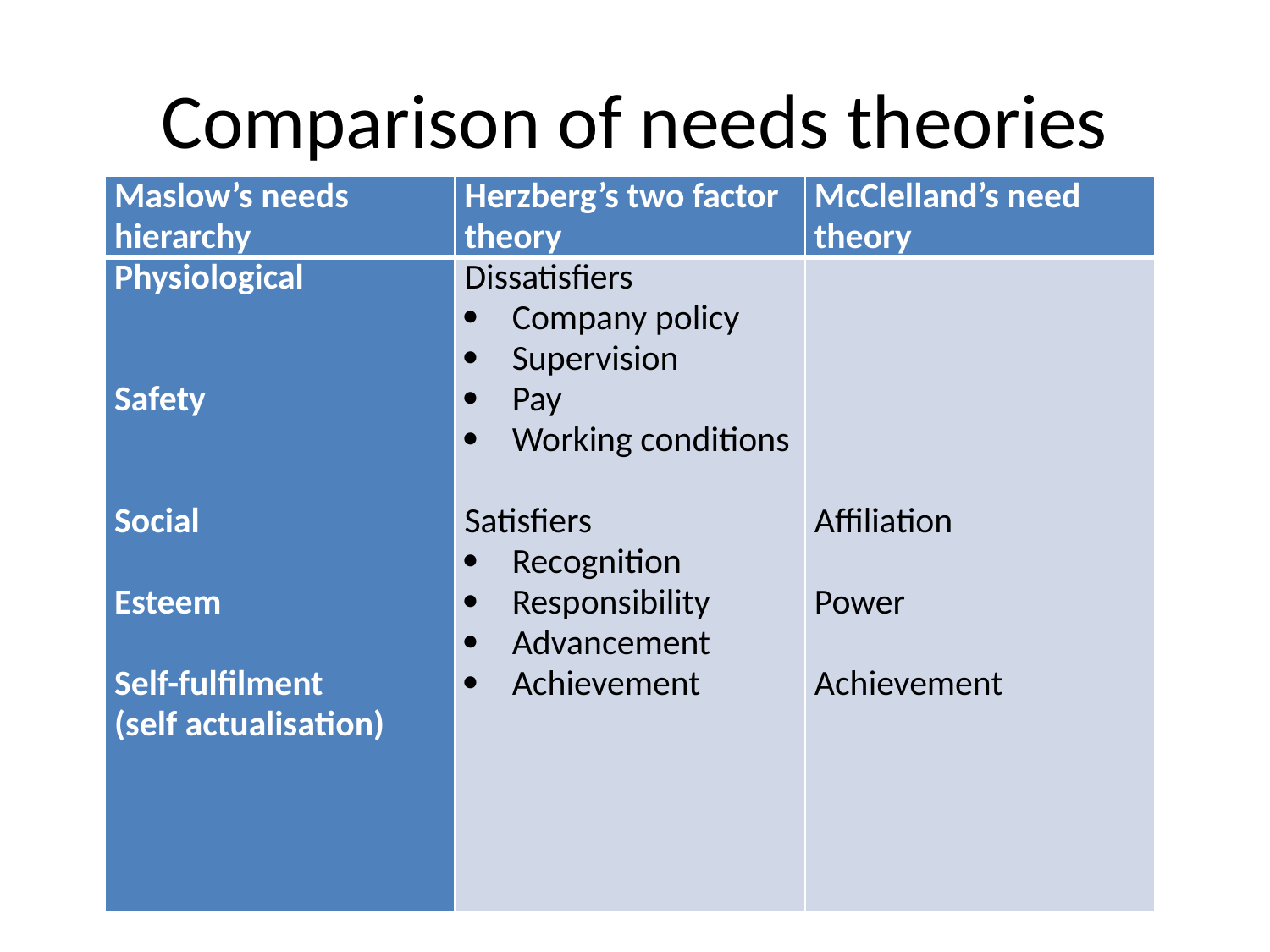

# Comparison of needs theories
| Maslow’s needs hierarchy | Herzberg’s two factor theory | McClelland’s need theory |
| --- | --- | --- |
| Physiological     Safety     Social   Esteem   Self-fulfilment (self actualisation) | Dissatisfiers Company policy Supervision Pay Working conditions   Satisfiers Recognition Responsibility Advancement Achievement | Affiliation   Power   Achievement |